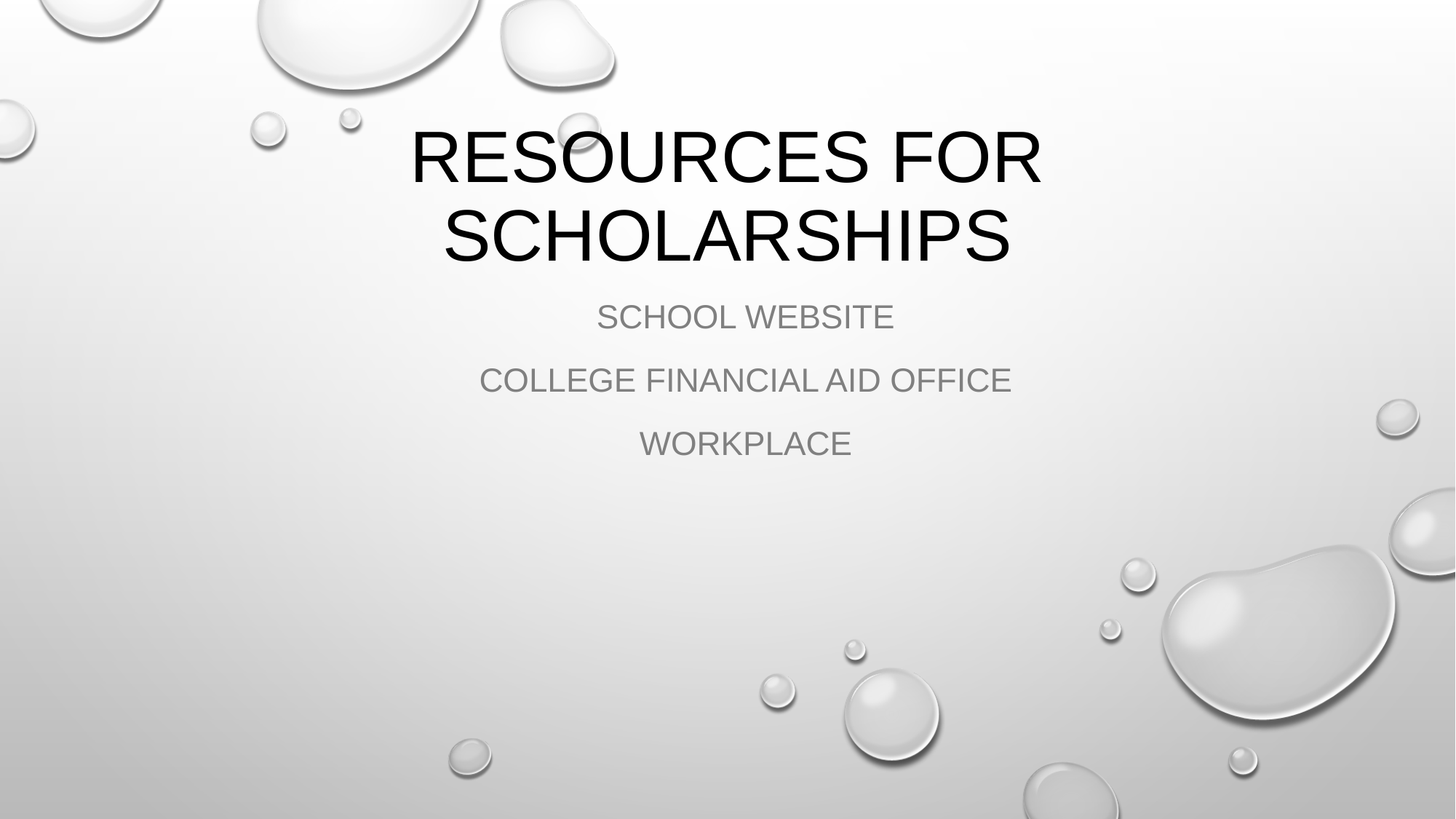

# Resources for Scholarships
School Website
College Financial Aid Office
Workplace